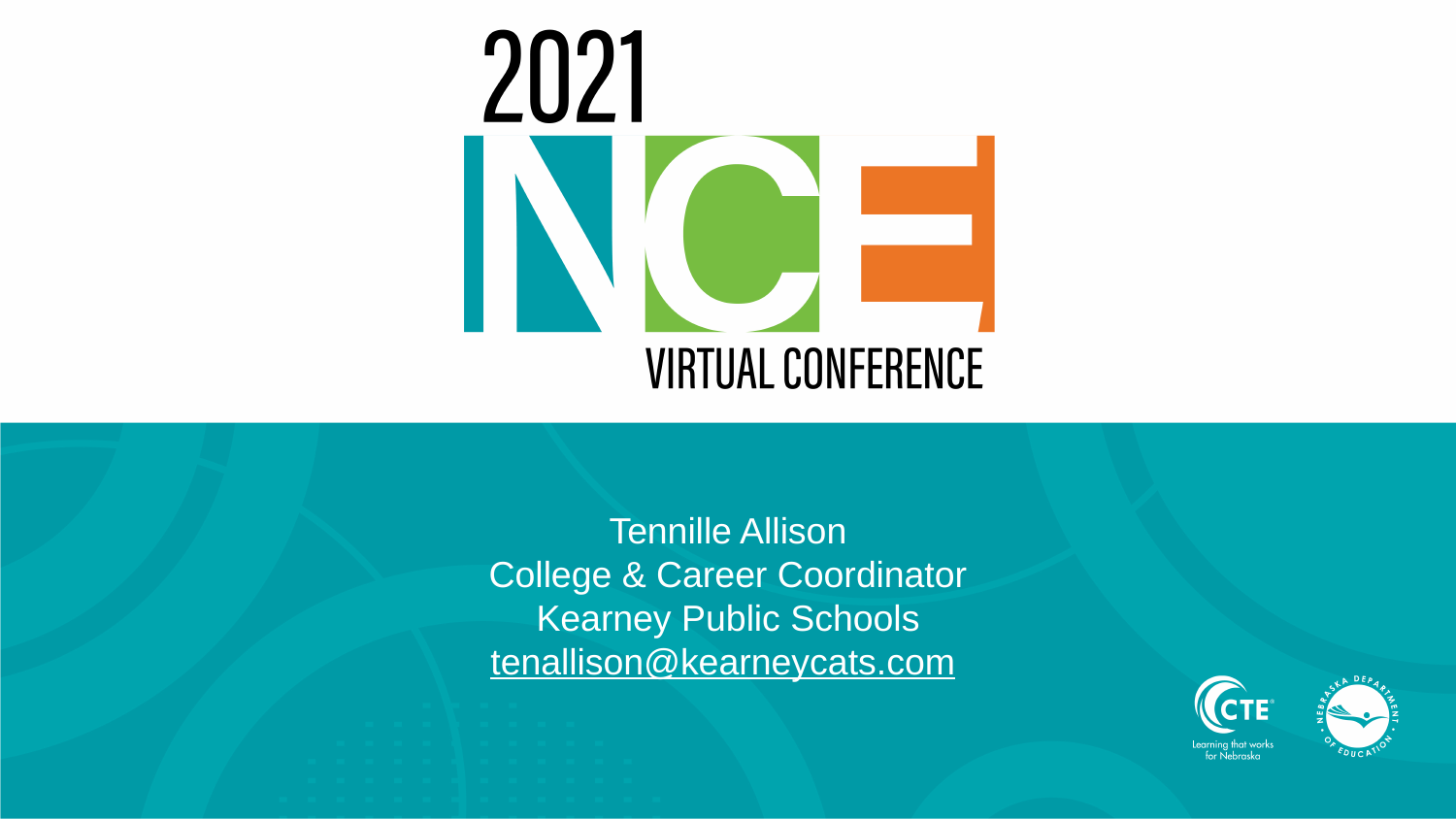

Tennille Allison
College & Career Coordinator
Kearney Public Schools
tenallison@kearneycats.com